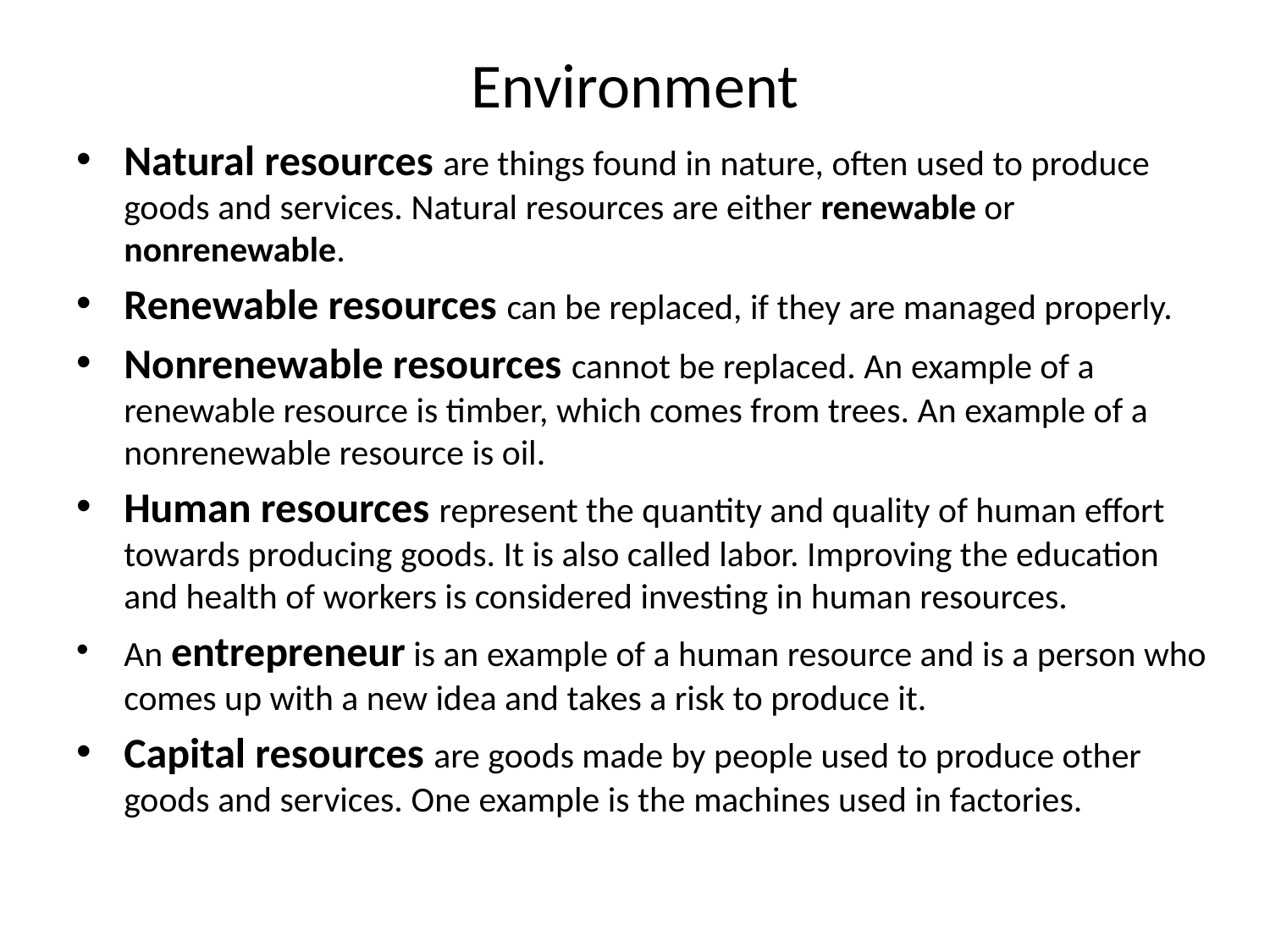

# Environment
Natural resources are things found in nature, often used to produce goods and services. Natural resources are either renewable or nonrenewable.
Renewable resources can be replaced, if they are managed properly.
Nonrenewable resources cannot be replaced. An example of a renewable resource is timber, which comes from trees. An example of a nonrenewable resource is oil.
Human resources represent the quantity and quality of human effort towards producing goods. It is also called labor. Improving the education and health of workers is considered investing in human resources.
An entrepreneur is an example of a human resource and is a person who comes up with a new idea and takes a risk to produce it.
Capital resources are goods made by people used to produce other goods and services. One example is the machines used in factories.